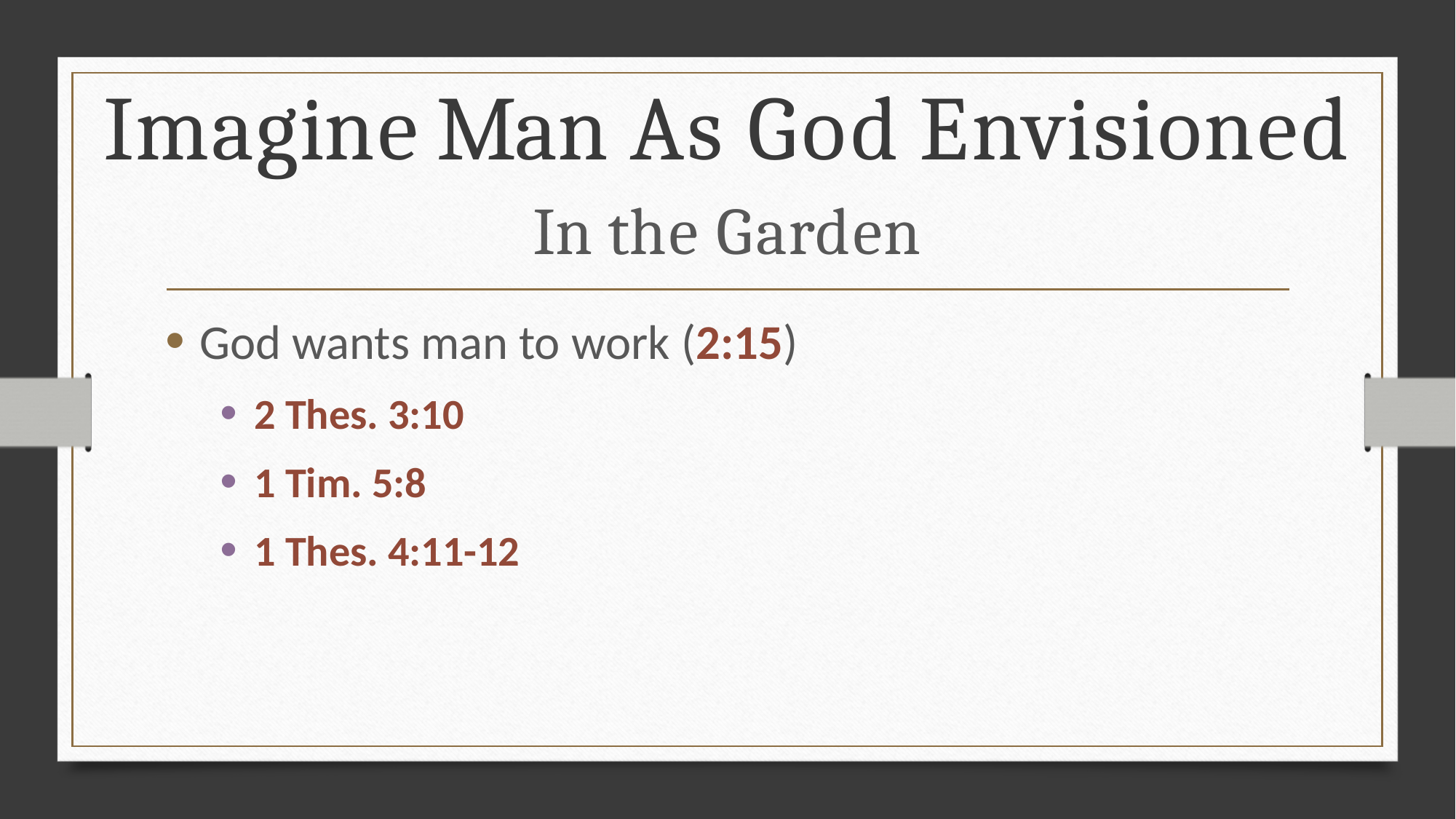

Imagine Man As God Envisioned
# In the Garden
God wants man to work (2:15)
2 Thes. 3:10
1 Tim. 5:8
1 Thes. 4:11-12